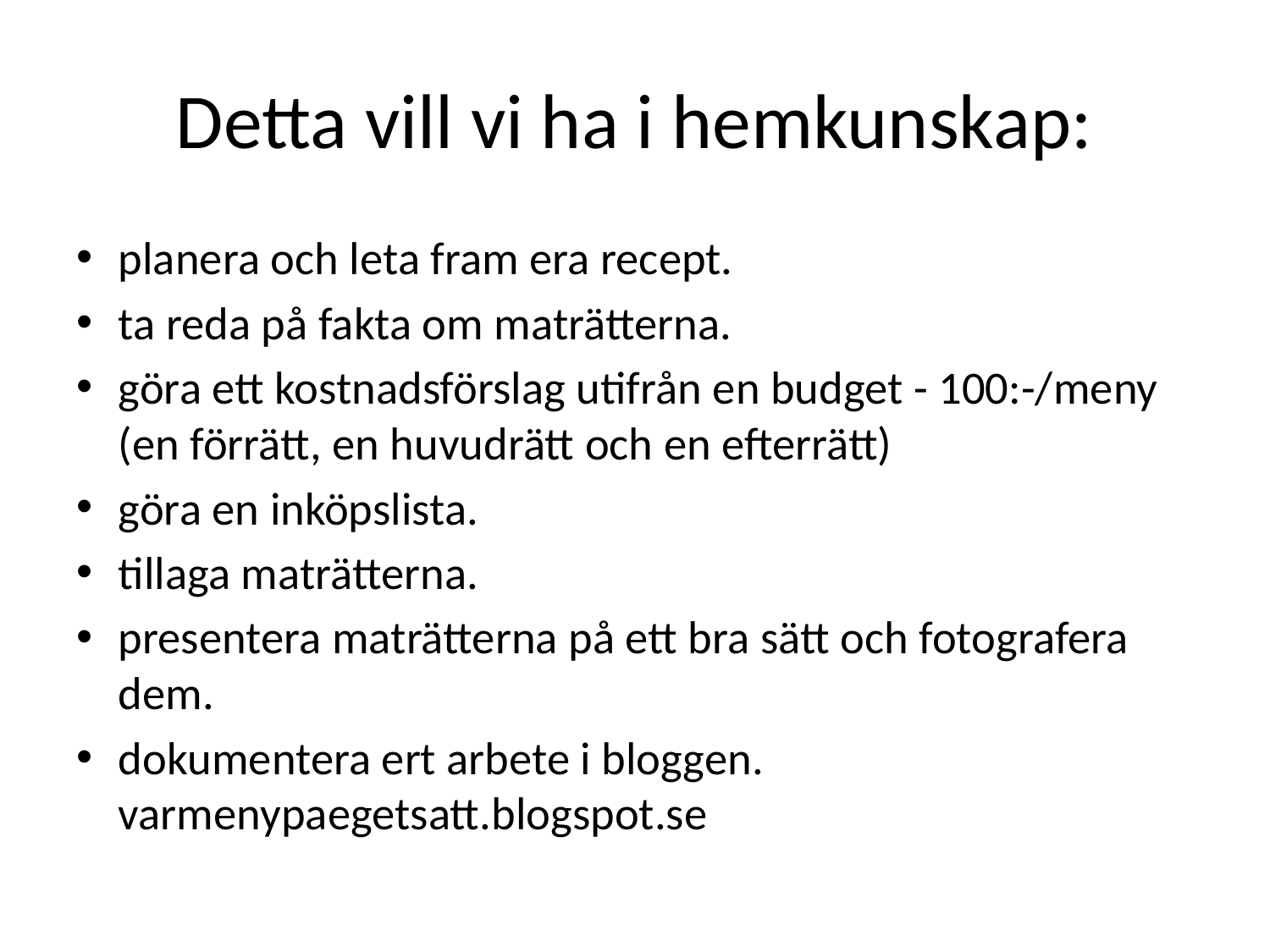

# Detta vill vi ha i hemkunskap:
planera och leta fram era recept.
ta reda på fakta om maträtterna.
göra ett kostnadsförslag utifrån en budget - 100:-/meny (en förrätt, en huvudrätt och en efterrätt)
göra en inköpslista.
tillaga maträtterna.
presentera maträtterna på ett bra sätt och fotografera dem.
dokumentera ert arbete i bloggen. varmenypaegetsatt.blogspot.se